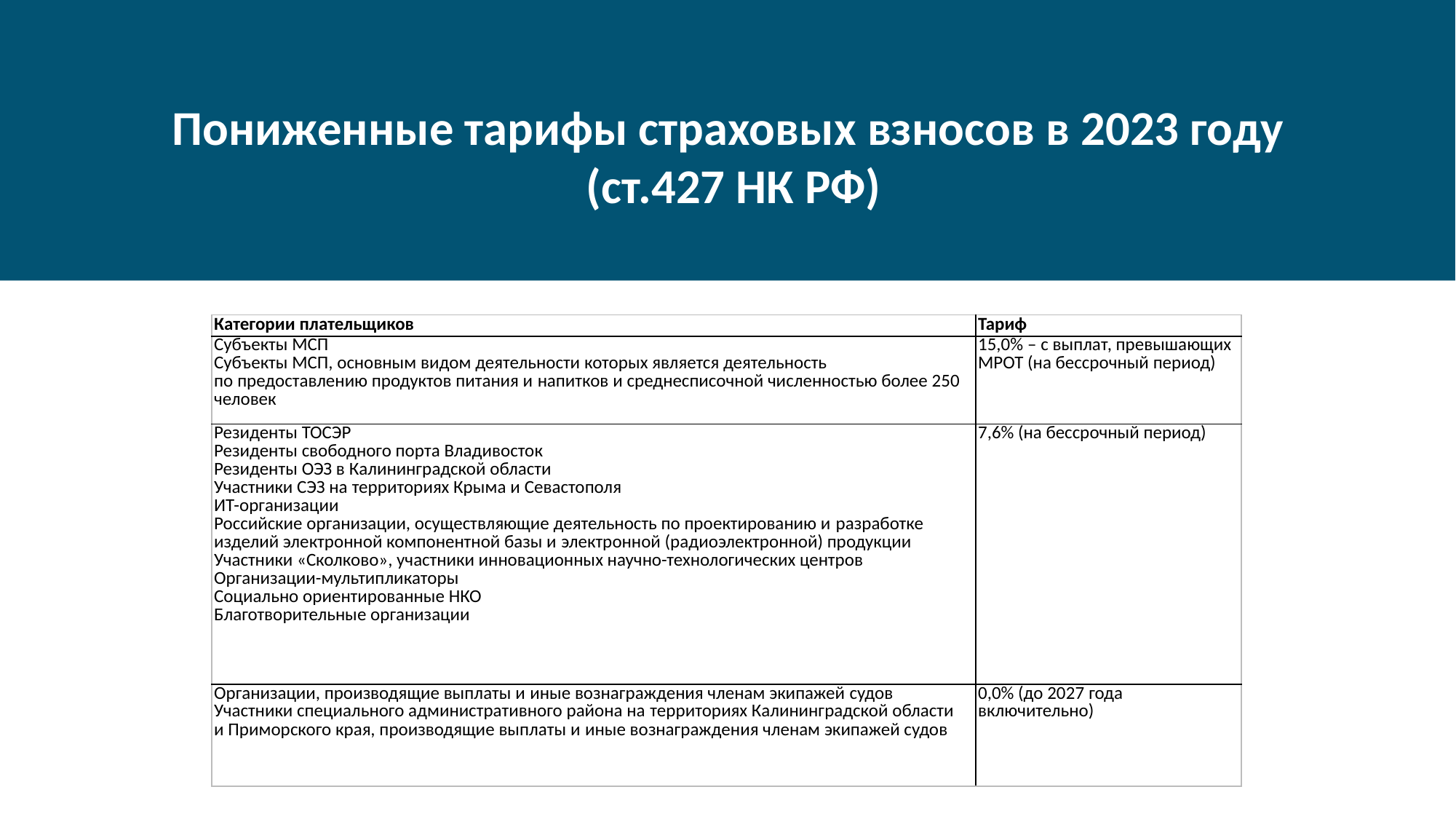

Пониженные тарифы страховых взносов в 2023 году
(ст.427 НК РФ)
| Категории плательщиков | Тариф |
| --- | --- |
| Субъекты МСП Субъекты МСП, основным видом деятельности которых является деятельность по предоставлению продуктов питания и напитков и среднесписочной численностью более 250 человек | 15,0% – с выплат, превышающих МРОТ (на бессрочный период) |
| Резиденты ТОСЭР Резиденты свободного порта Владивосток Резиденты ОЭЗ в Калининградской области Участники СЭЗ на территориях Крыма и Севастополя ИТ-организации Российские организации, осуществляющие деятельность по проектированию и разработке изделий электронной компонентной базы и электронной (радиоэлектронной) продукции Участники «Сколково», участники инновационных научно-технологических центров Организации-мультипликаторы Социально ориентированные НКО Благотворительные организации | 7,6% (на бессрочный период) |
| Организации, производящие выплаты и иные вознаграждения членам экипажей судов Участники специального административного района на территориях Калининградской области и Приморского края, производящие выплаты и иные вознаграждения членам экипажей судов | 0,0% (до 2027 года включительно) |